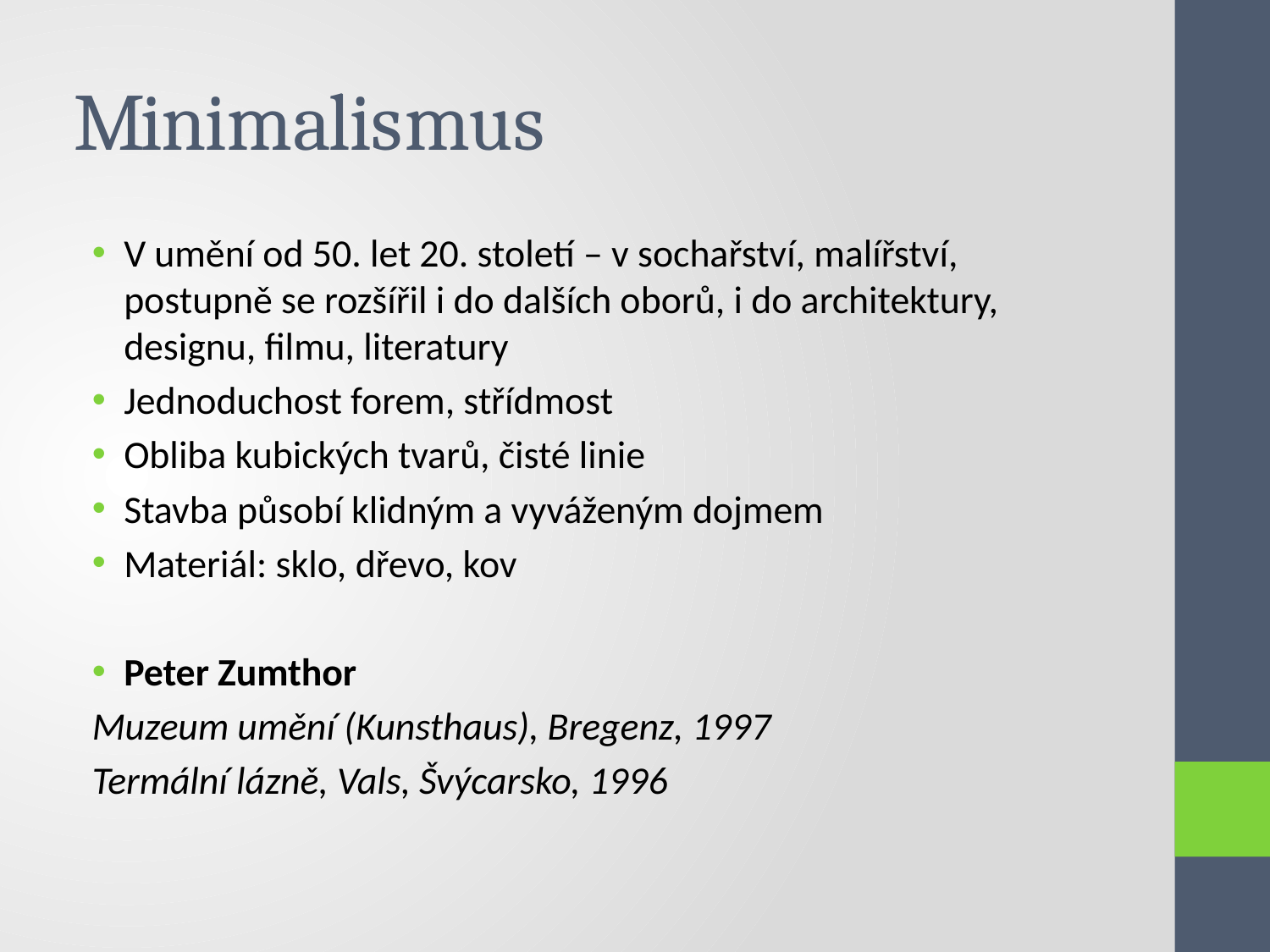

# Minimalismus
V umění od 50. let 20. století – v sochařství, malířství, postupně se rozšířil i do dalších oborů, i do architektury, designu, filmu, literatury
Jednoduchost forem, střídmost
Obliba kubických tvarů, čisté linie
Stavba působí klidným a vyváženým dojmem
Materiál: sklo, dřevo, kov

Peter Zumthor
Muzeum umění (Kunsthaus), Bregenz, 1997
Termální lázně, Vals, Švýcarsko, 1996